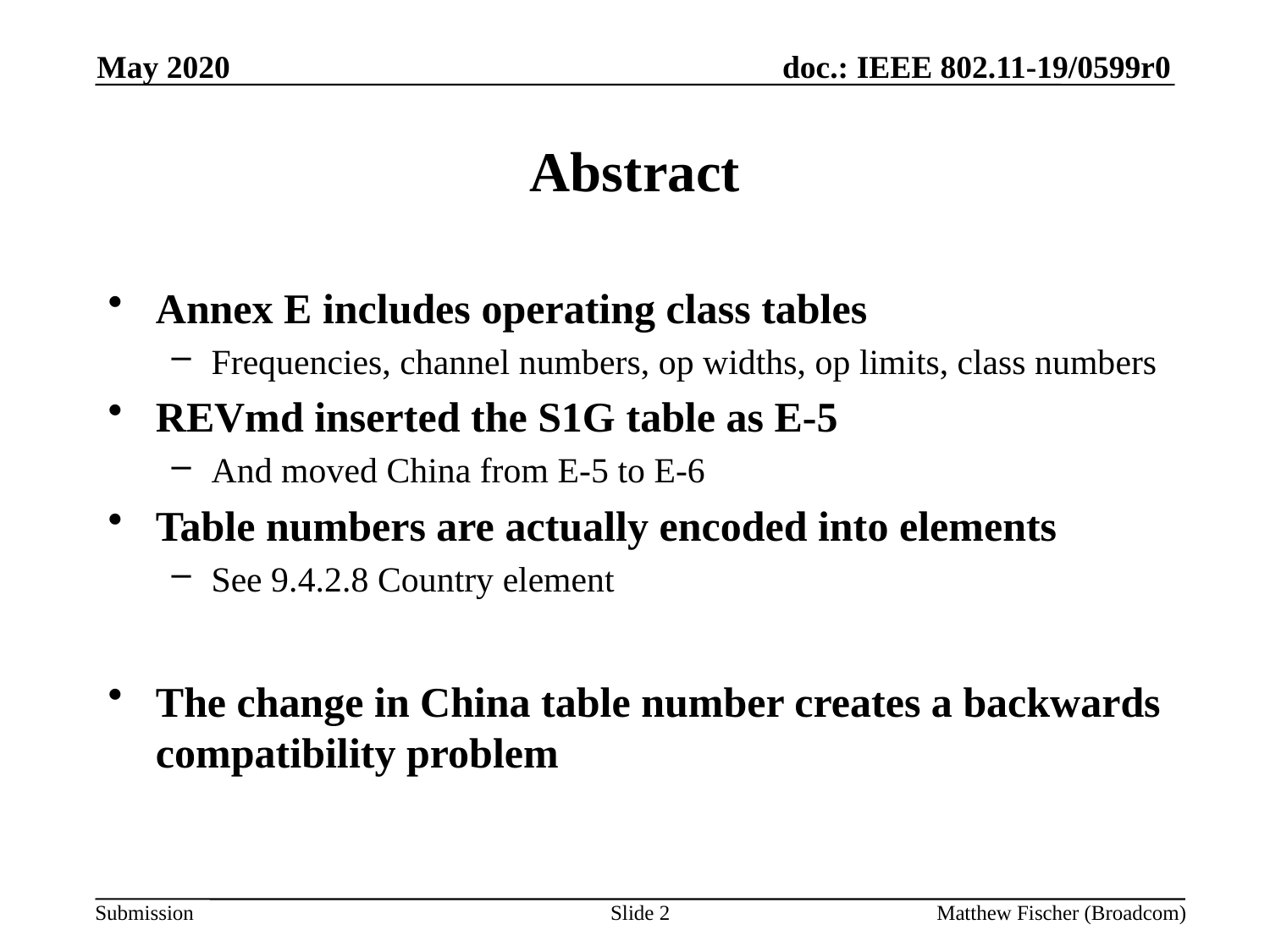

May 2020
# Abstract
Annex E includes operating class tables
Frequencies, channel numbers, op widths, op limits, class numbers
REVmd inserted the S1G table as E-5
And moved China from E-5 to E-6
Table numbers are actually encoded into elements
See 9.4.2.8 Country element

The change in China table number creates a backwards compatibility problem
Slide 2
Matthew Fischer (Broadcom)